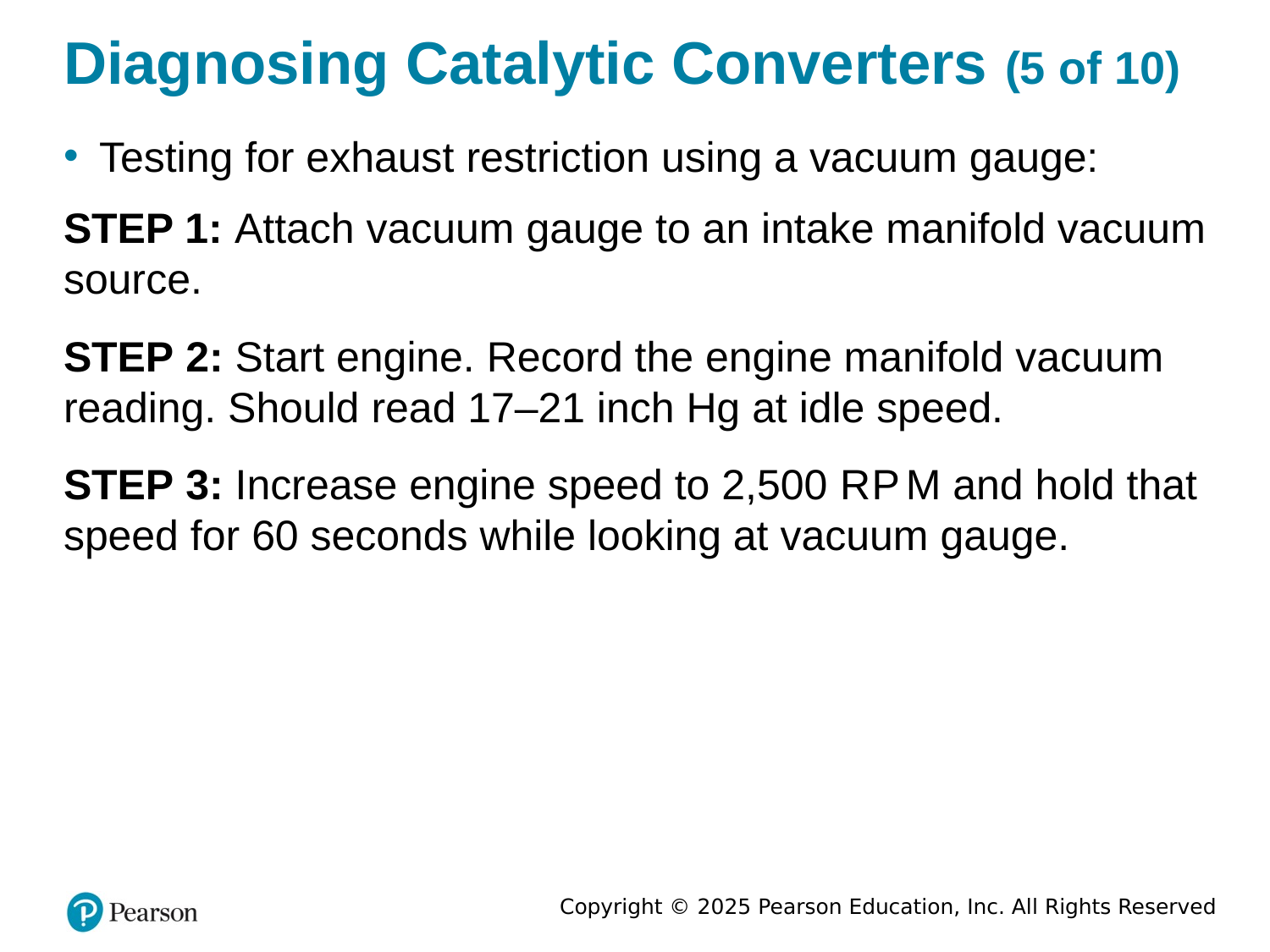

# Diagnosing Catalytic Converters (5 of 10)
Testing for exhaust restriction using a vacuum gauge:
STEP 1: Attach vacuum gauge to an intake manifold vacuum source.
STEP 2: Start engine. Record the engine manifold vacuum reading. Should read 17–21 inch Hg at idle speed.
STEP 3: Increase engine speed to 2,500 R P M and hold that speed for 60 seconds while looking at vacuum gauge.